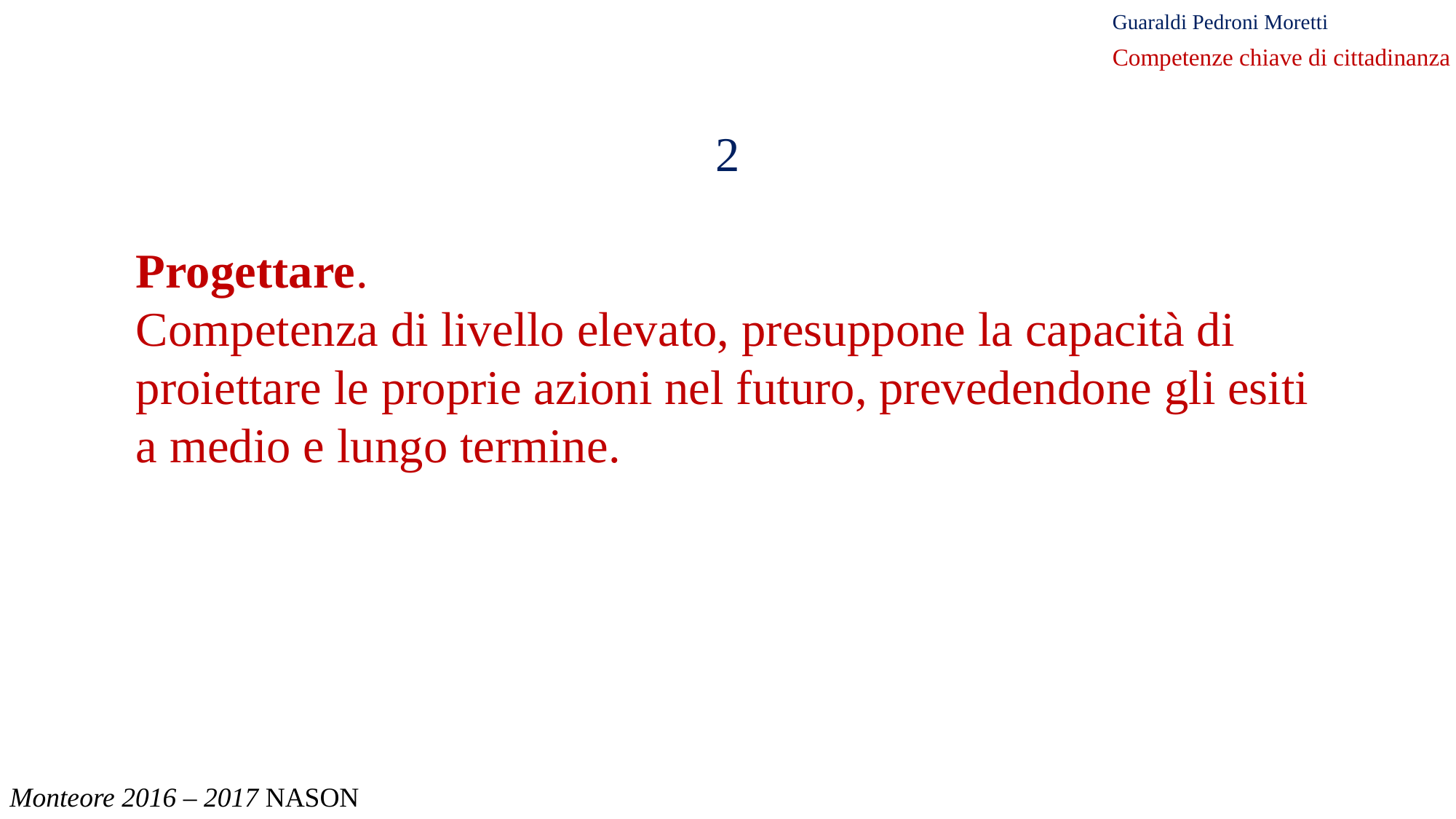

Guaraldi Pedroni Moretti
Competenze chiave di cittadinanza

2
Progettare.
Competenza di livello elevato, presuppone la capacità di proiettare le proprie azioni nel futuro, prevedendone gli esiti a medio e lungo termine.
Monteore 2016 – 2017 NASON